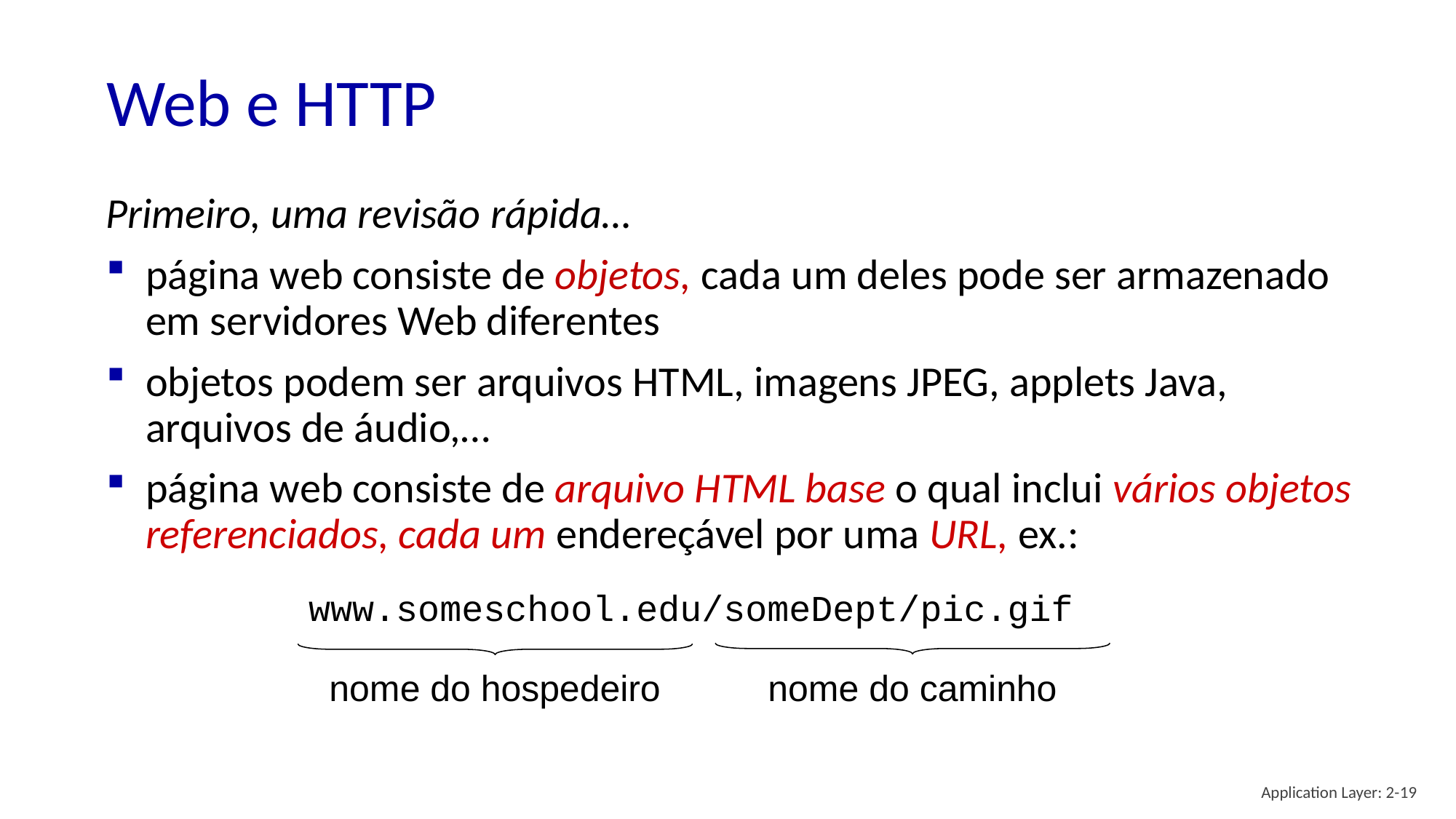

# Web e HTTP
Primeiro, uma revisão rápida…
página web consiste de objetos, cada um deles pode ser armazenado em servidores Web diferentes
objetos podem ser arquivos HTML, imagens JPEG, applets Java, arquivos de áudio,…
página web consiste de arquivo HTML base o qual inclui vários objetos referenciados, cada um endereçável por uma URL, ex.:

www.someschool.edu/someDept/pic.gif
nome do hospedeiro
nome do caminho
Application Layer: 2-19